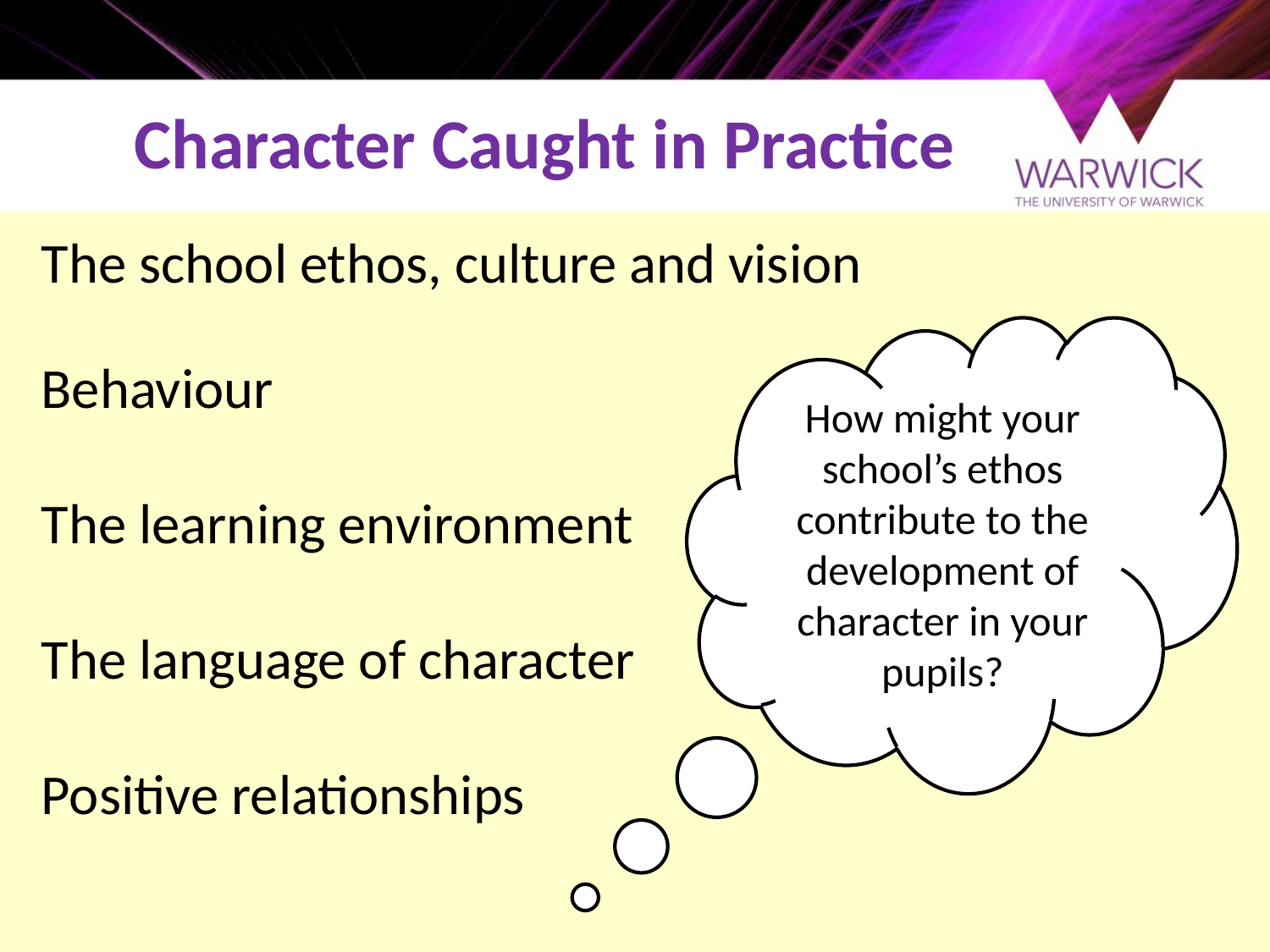

Character Caught in Practice
The school ethos, culture and vision

How might your school’s ethos contribute to the development of character in your pupils?
Behaviour

The learning environment

The language of character

Positive relationships